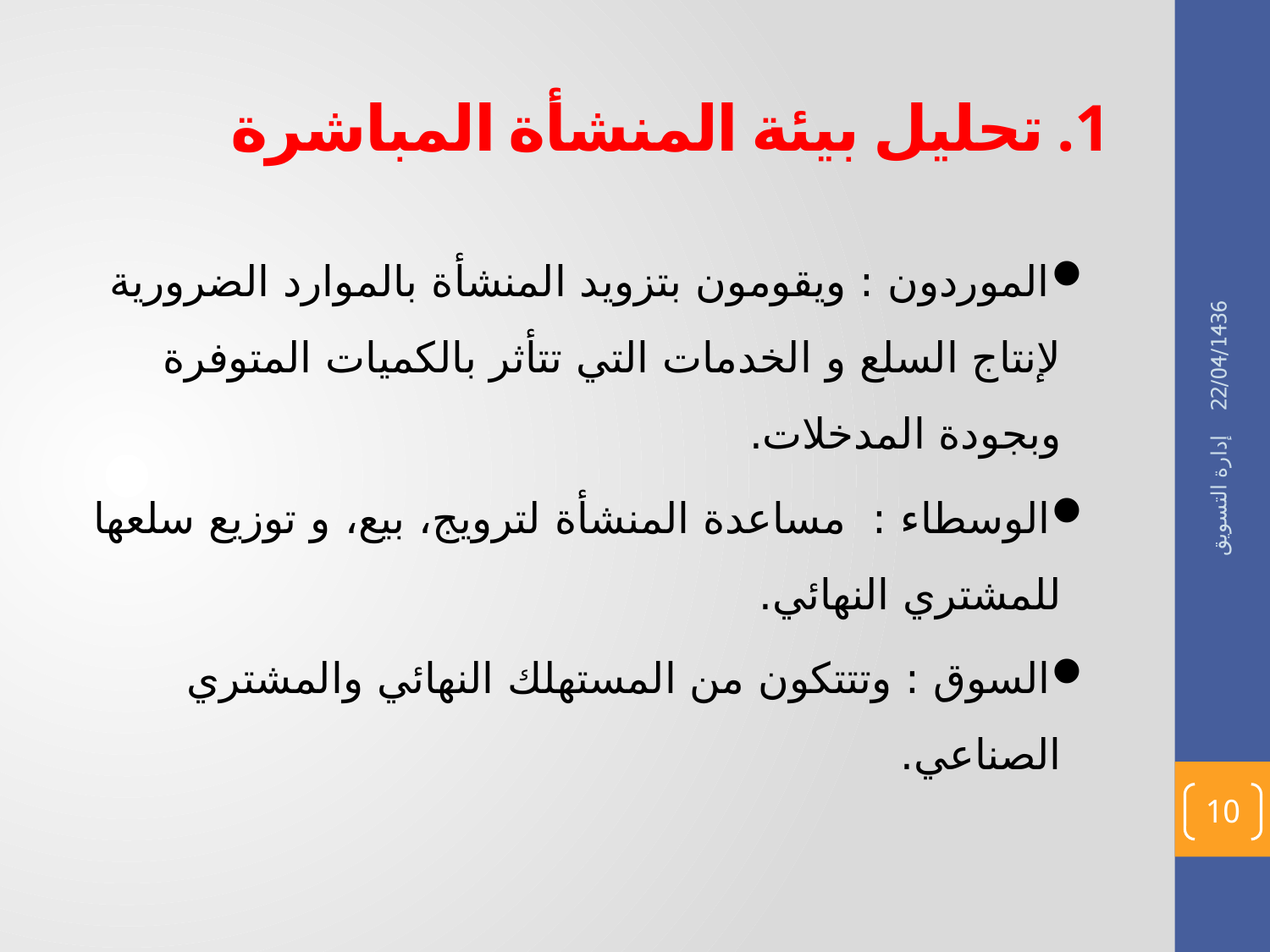

# 1. تحليل بيئة المنشأة المباشرة
الموردون : ويقومون بتزويد المنشأة بالموارد الضرورية لإنتاج السلع و الخدمات التي تتأثر بالكميات المتوفرة وبجودة المدخلات.
الوسطاء :  مساعدة المنشأة لترويج، بيع، و توزيع سلعها للمشتري النهائي.
السوق : وتتتكون من المستهلك النهائي والمشتري الصناعي.

22/04/1436
إدارة التسويق
10